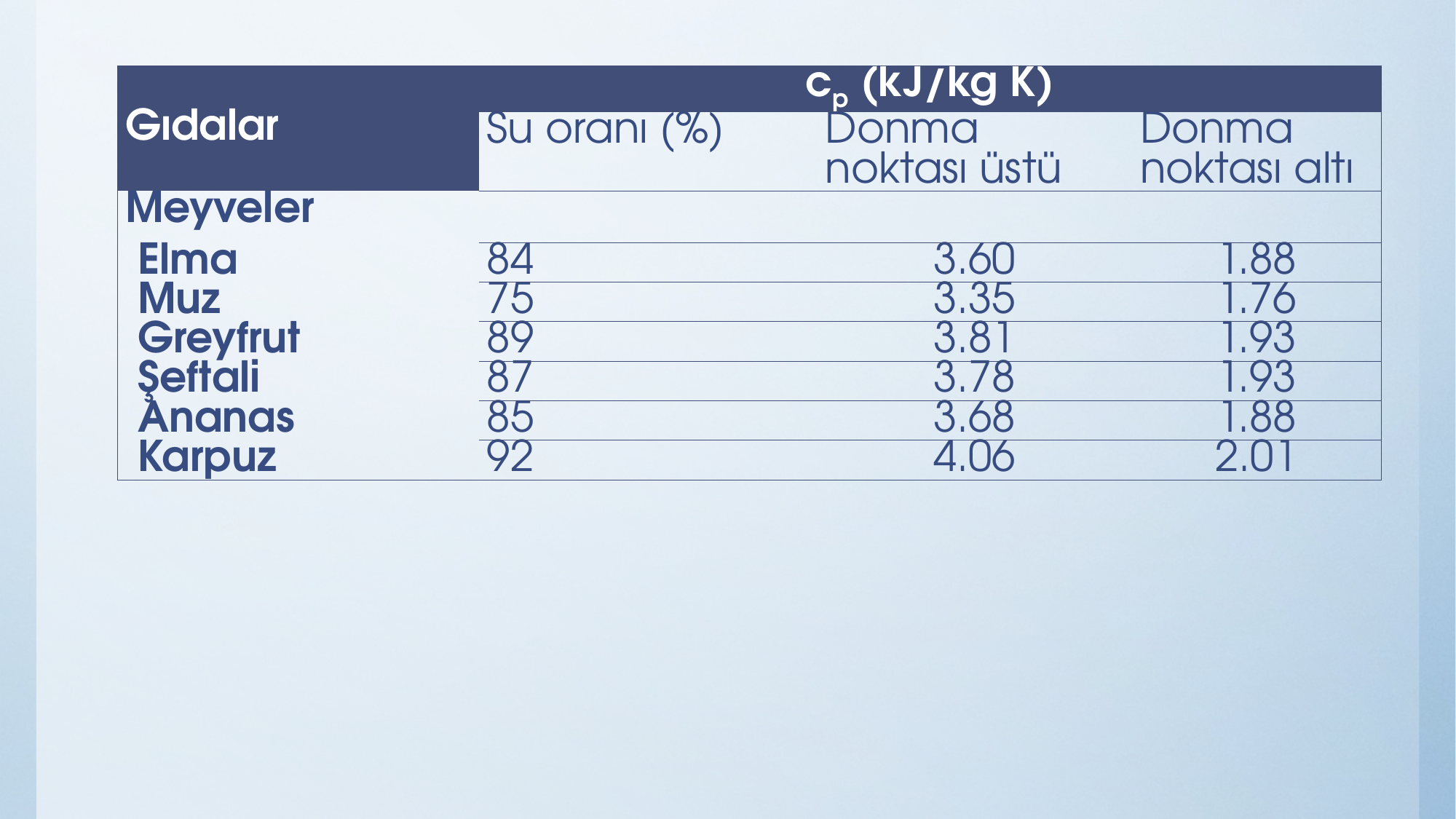

| Gıdalar | cp (kJ/kg K) |  |  |
| --- | --- | --- | --- |
|  | Su oranı (%) | Donma noktası üstü | Donma noktası altı |
| Meyveler |  |  |  |
| Elma | 84 | 3.60 | 1.88 |
| Muz | 75 | 3.35 | 1.76 |
| Greyfrut | 89 | 3.81 | 1.93 |
| Şeftali | 87 | 3.78 | 1.93 |
| Ananas | 85 | 3.68 | 1.88 |
| Karpuz | 92 | 4.06 | 2.01 |